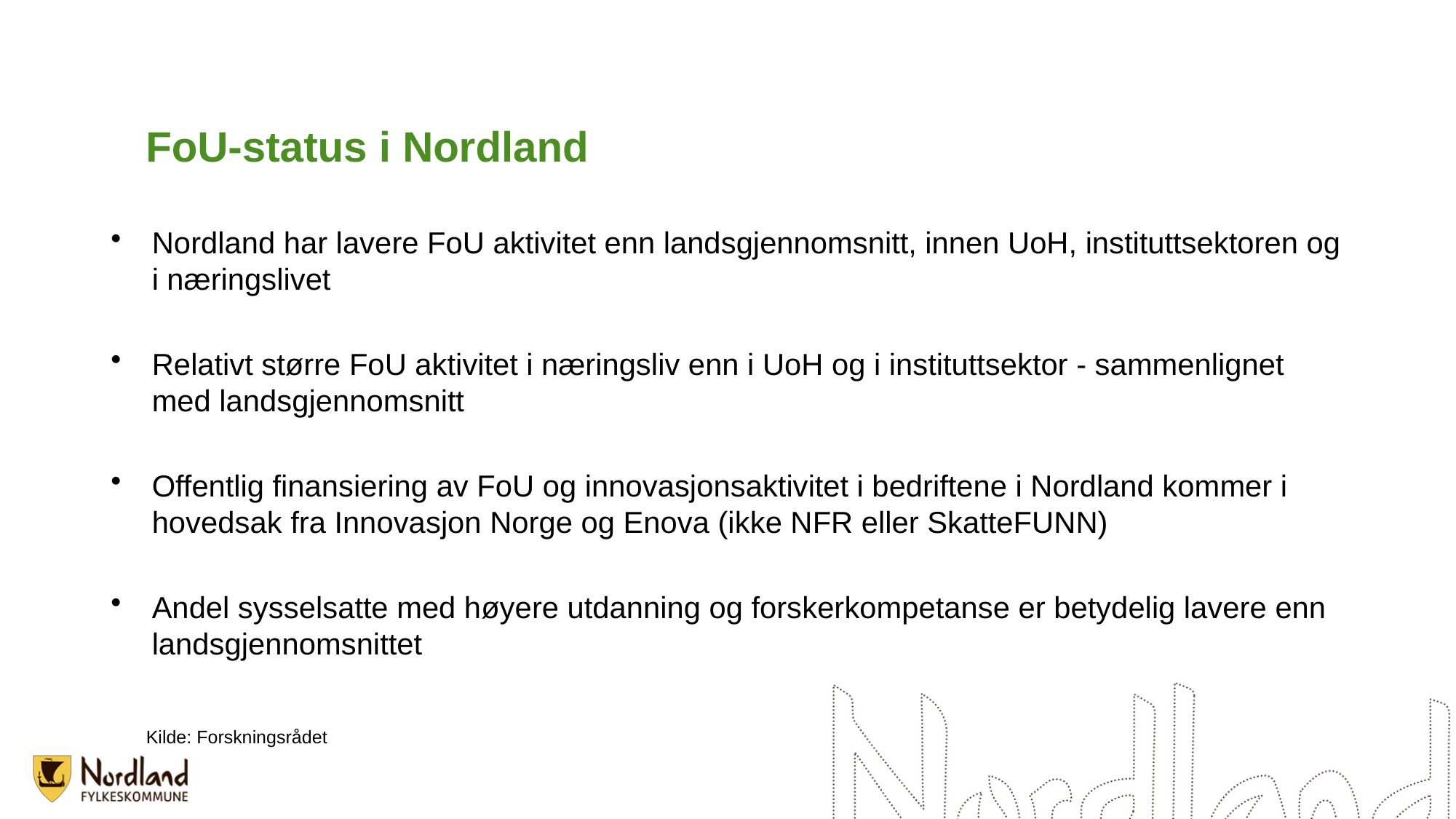

# FoU-status i Nordland
Nordland har lavere FoU aktivitet enn landsgjennomsnitt, innen UoH, instituttsektoren og i næringslivet

Relativt større FoU aktivitet i næringsliv enn i UoH og i instituttsektor - sammenlignet med landsgjennomsnitt

Offentlig finansiering av FoU og innovasjonsaktivitet i bedriftene i Nordland kommer i hovedsak fra Innovasjon Norge og Enova (ikke NFR eller SkatteFUNN)

Andel sysselsatte med høyere utdanning og forskerkompetanse er betydelig lavere enn landsgjennomsnittet

Kilde: Forskningsrådet